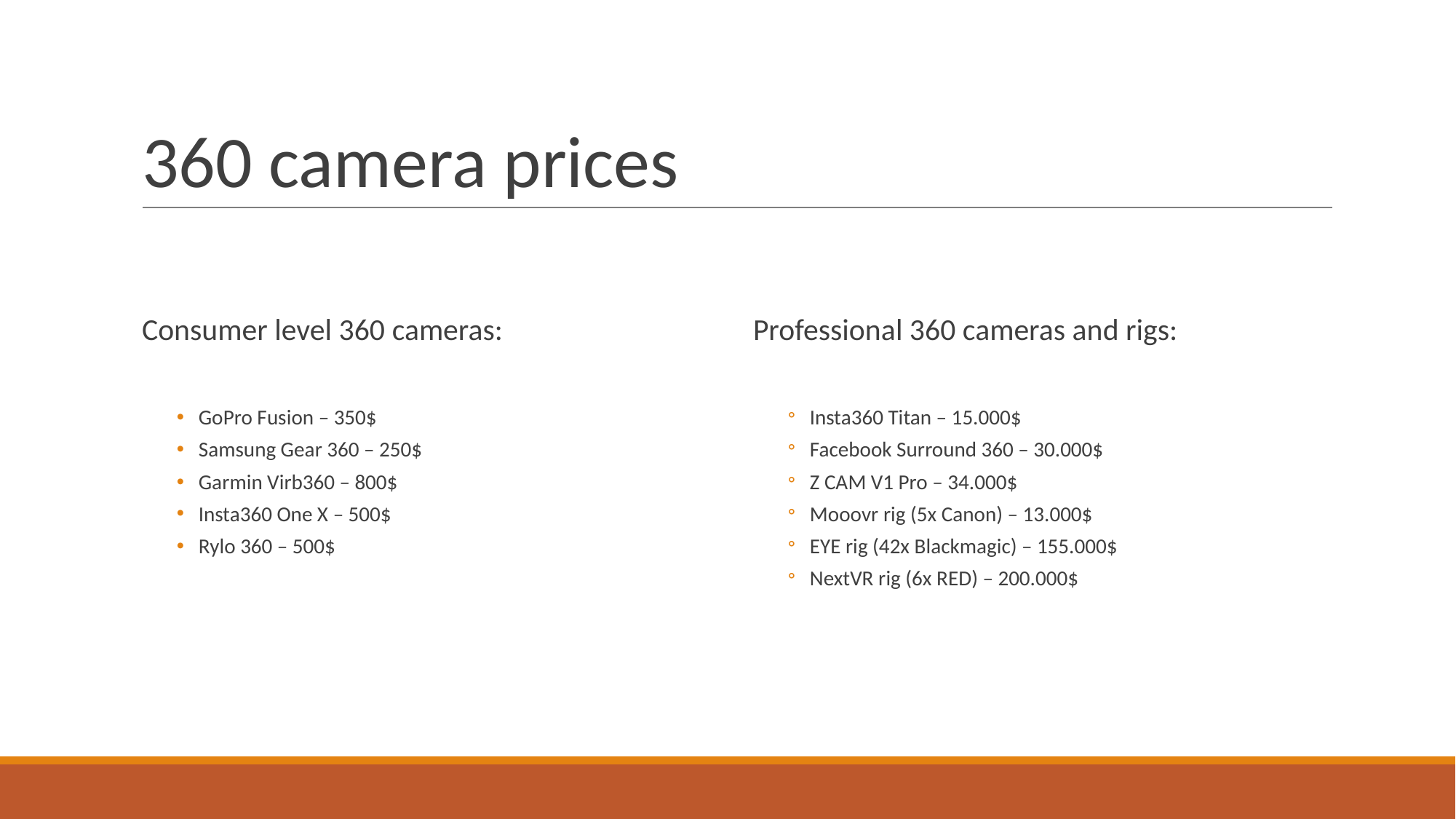

# 360 camera prices
Consumer level 360 cameras:

GoPro Fusion – 350$
Samsung Gear 360 – 250$
Garmin Virb360 – 800$
Insta360 One X – 500$
Rylo 360 – 500$

Professional 360 cameras and rigs:

Insta360 Titan – 15.000$
Facebook Surround 360 – 30.000$
Z CAM V1 Pro – 34.000$
Mooovr rig (5x Canon) – 13.000$
EYE rig (42x Blackmagic) – 155.000$
NextVR rig (6x RED) – 200.000$